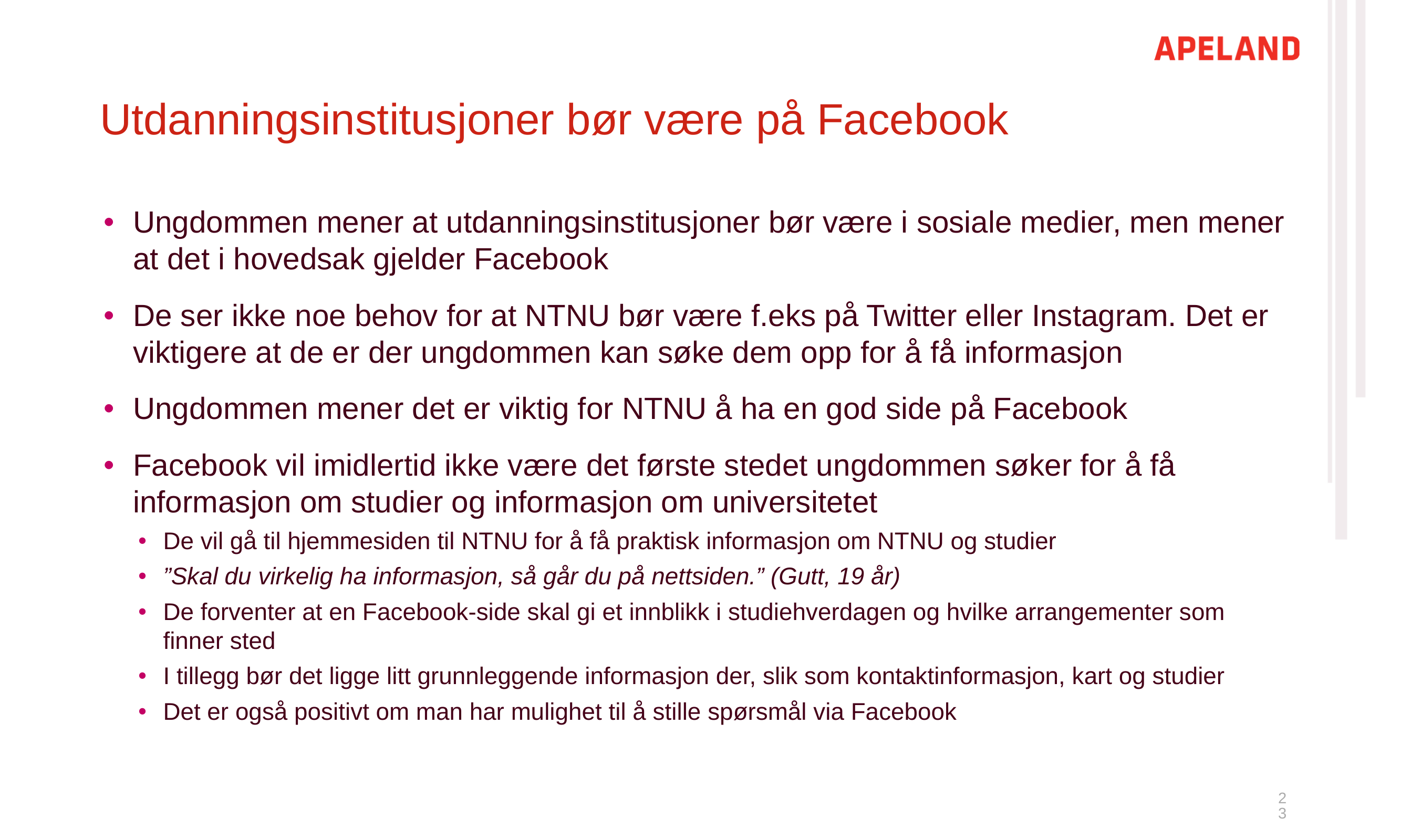

# Utdanningsinstitusjoner bør være på Facebook
Ungdommen mener at utdanningsinstitusjoner bør være i sosiale medier, men mener at det i hovedsak gjelder Facebook
De ser ikke noe behov for at NTNU bør være f.eks på Twitter eller Instagram. Det er viktigere at de er der ungdommen kan søke dem opp for å få informasjon
Ungdommen mener det er viktig for NTNU å ha en god side på Facebook
Facebook vil imidlertid ikke være det første stedet ungdommen søker for å få informasjon om studier og informasjon om universitetet
De vil gå til hjemmesiden til NTNU for å få praktisk informasjon om NTNU og studier
”Skal du virkelig ha informasjon, så går du på nettsiden.” (Gutt, 19 år)
De forventer at en Facebook-side skal gi et innblikk i studiehverdagen og hvilke arrangementer som finner sted
I tillegg bør det ligge litt grunnleggende informasjon der, slik som kontaktinformasjon, kart og studier
Det er også positivt om man har mulighet til å stille spørsmål via Facebook
23